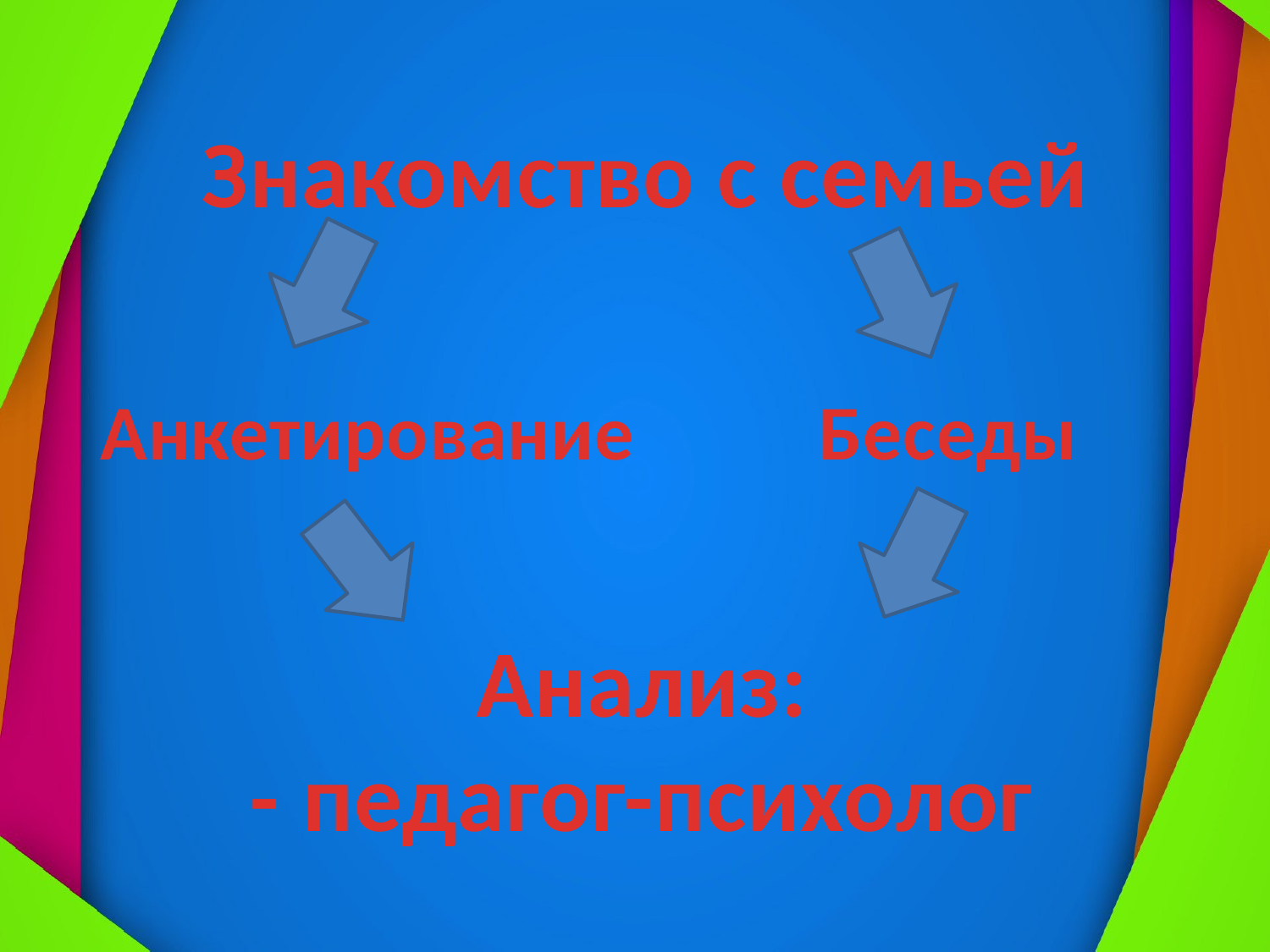

Знакомство с семьей

Анкетирование
Беседы

Анализ:
- педагог-психолог